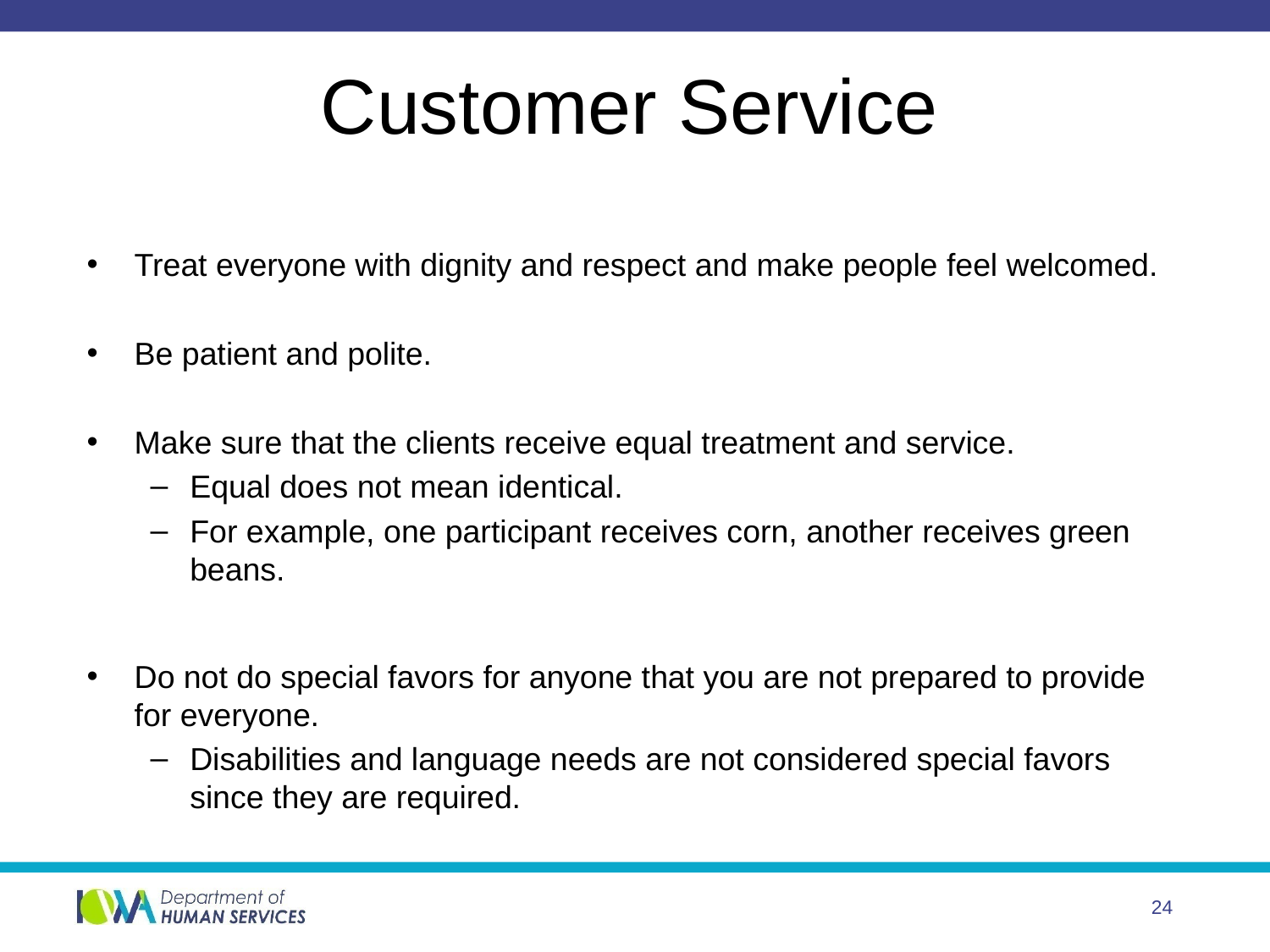

# Customer Service
Treat everyone with dignity and respect and make people feel welcomed.

Be patient and polite.

Make sure that the clients receive equal treatment and service.
Equal does not mean identical.
For example, one participant receives corn, another receives green beans.

Do not do special favors for anyone that you are not prepared to provide for everyone.
Disabilities and language needs are not considered special favors since they are required.